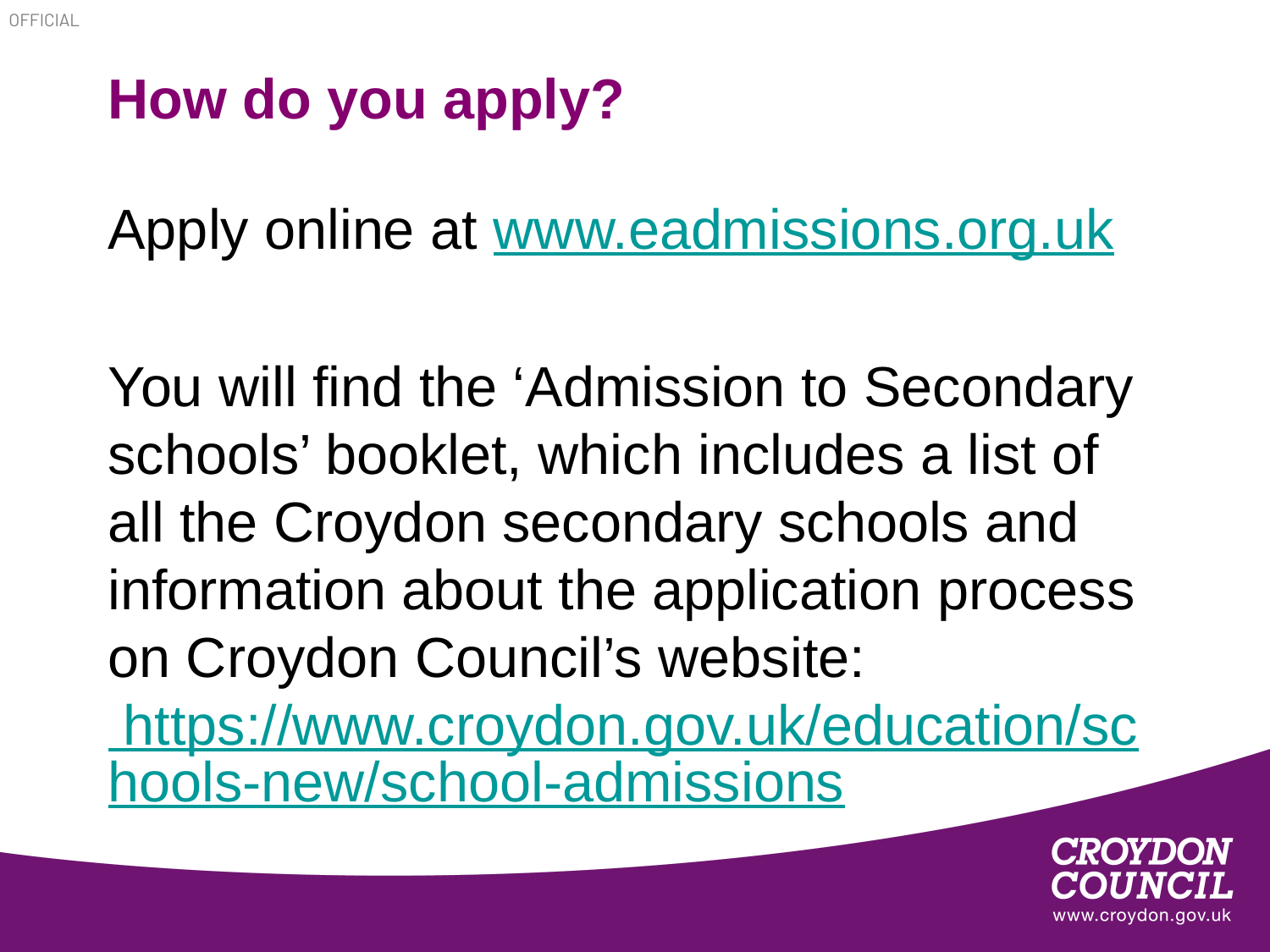

# How do you apply?
Apply online at www.eadmissions.org.uk

You will find the ‘Admission to Secondary schools’ booklet, which includes a list of all the Croydon secondary schools and information about the application process on Croydon Council’s website: https://www.croydon.gov.uk/education/schools-new/school-admissions